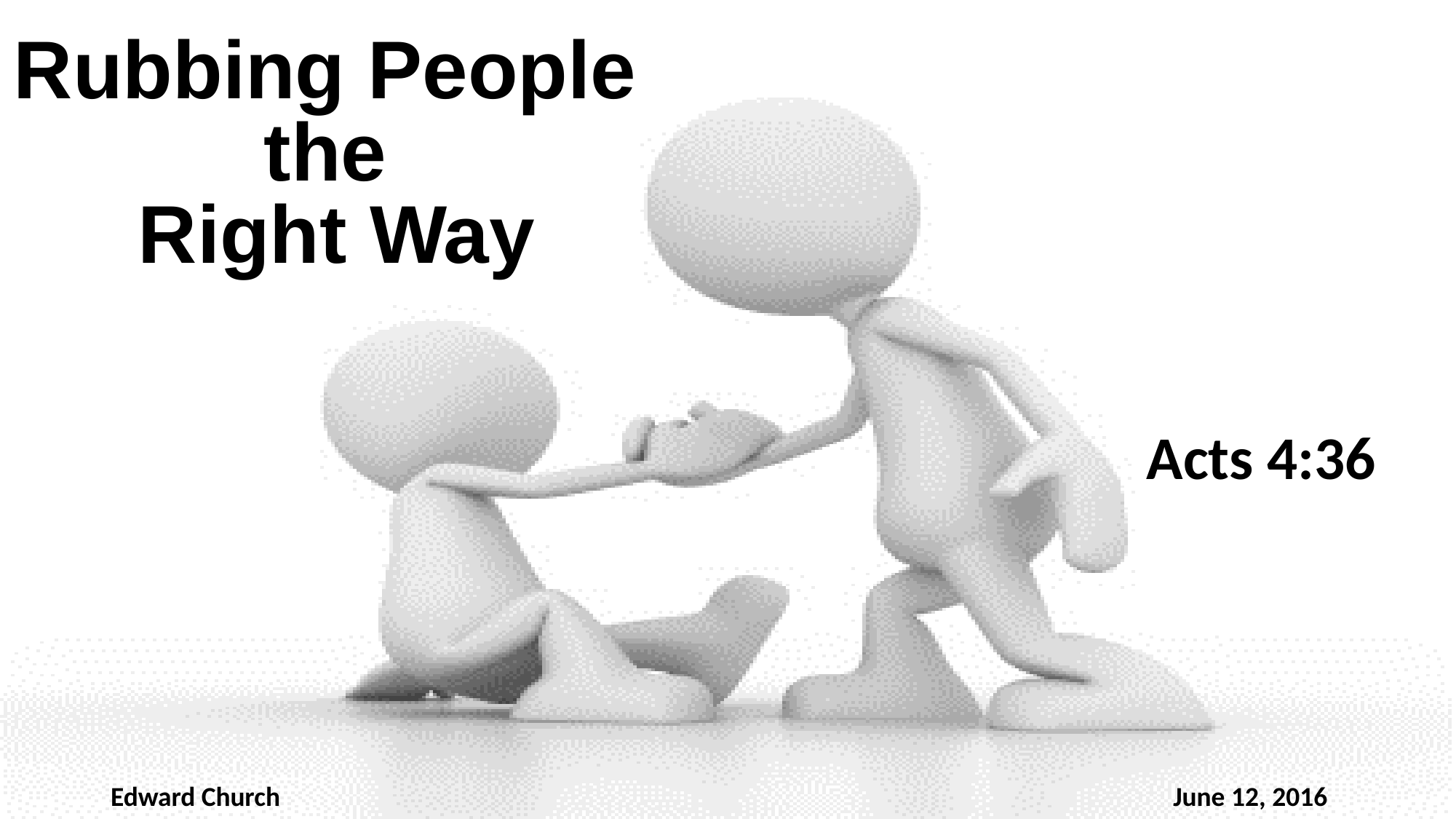

# Rubbing People the Right Way
Acts 4:36
Edward Church
June 12, 2016